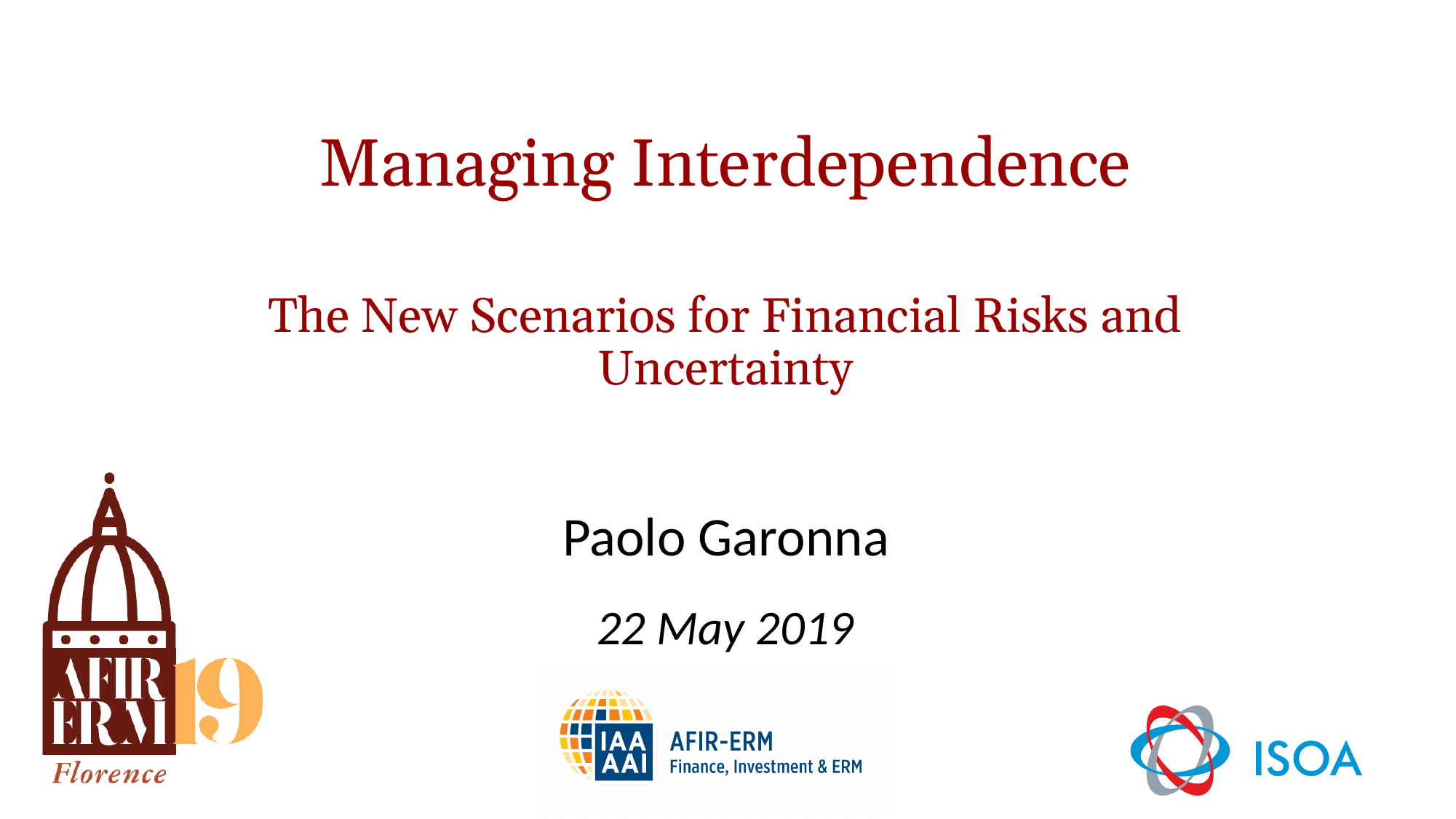

Managing Interdependence
The New Scenarios for Financial Risks and Uncertainty
Paolo Garonna

22 May 2019